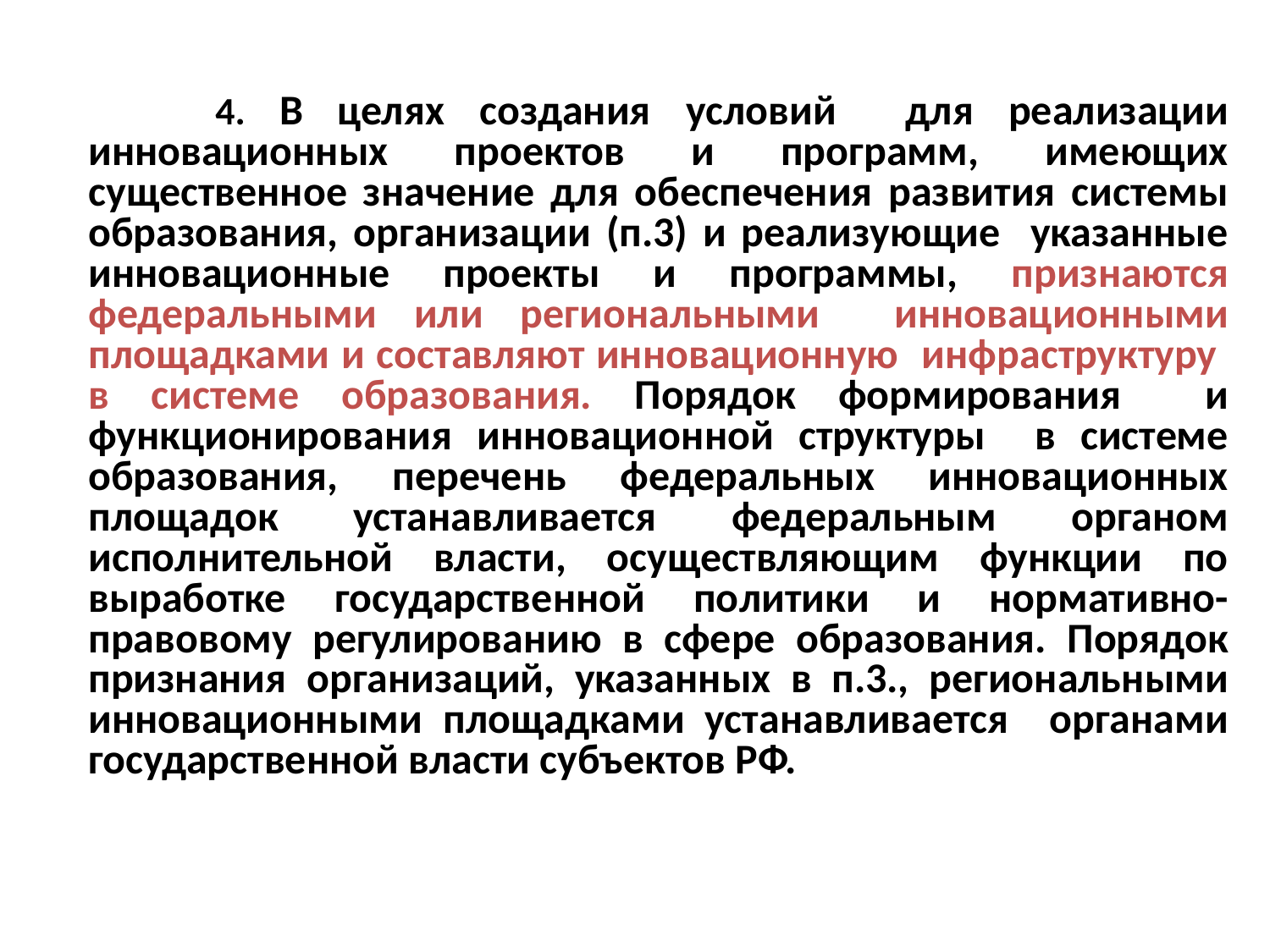

4. В целях создания условий  для реализации инновационных проектов и программ, имеющих существенное значение для обеспечения развития системы образования, организации (п.3) и реализующие  указанные инновационные проекты и программы, признаются федеральными или региональными  инновационными площадками и составляют инновационную  инфраструктуру  в системе образования. Порядок формирования  и функционирования инновационной структуры  в системе образования, перечень федеральных инновационных площадок устанавливается федеральным органом исполнительной власти, осуществляющим функции по выработке государственной политики и нормативно-правовому регулированию в сфере образования. Порядок признания организаций, указанных в п.3., региональными инновационными площадками устанавливается  органами государственной власти субъектов РФ.